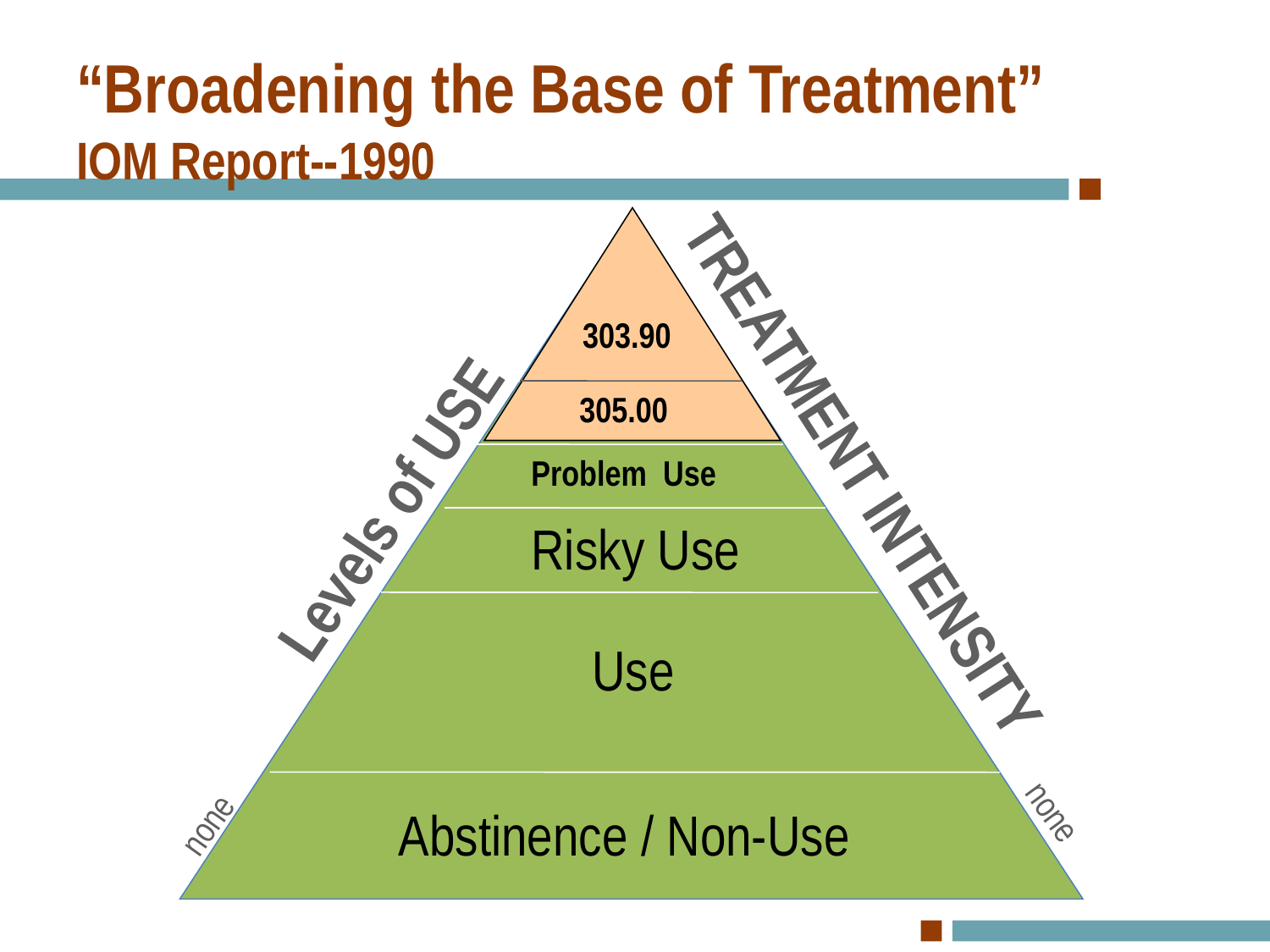

# “Broadening the Base of Treatment” IOM Report--1990

 303.90

Levels of USE

        305.00

Problem  Use

 Risky Use
TREATMENT INTENSITY

Use

Abstinence / Non-Use
none
none